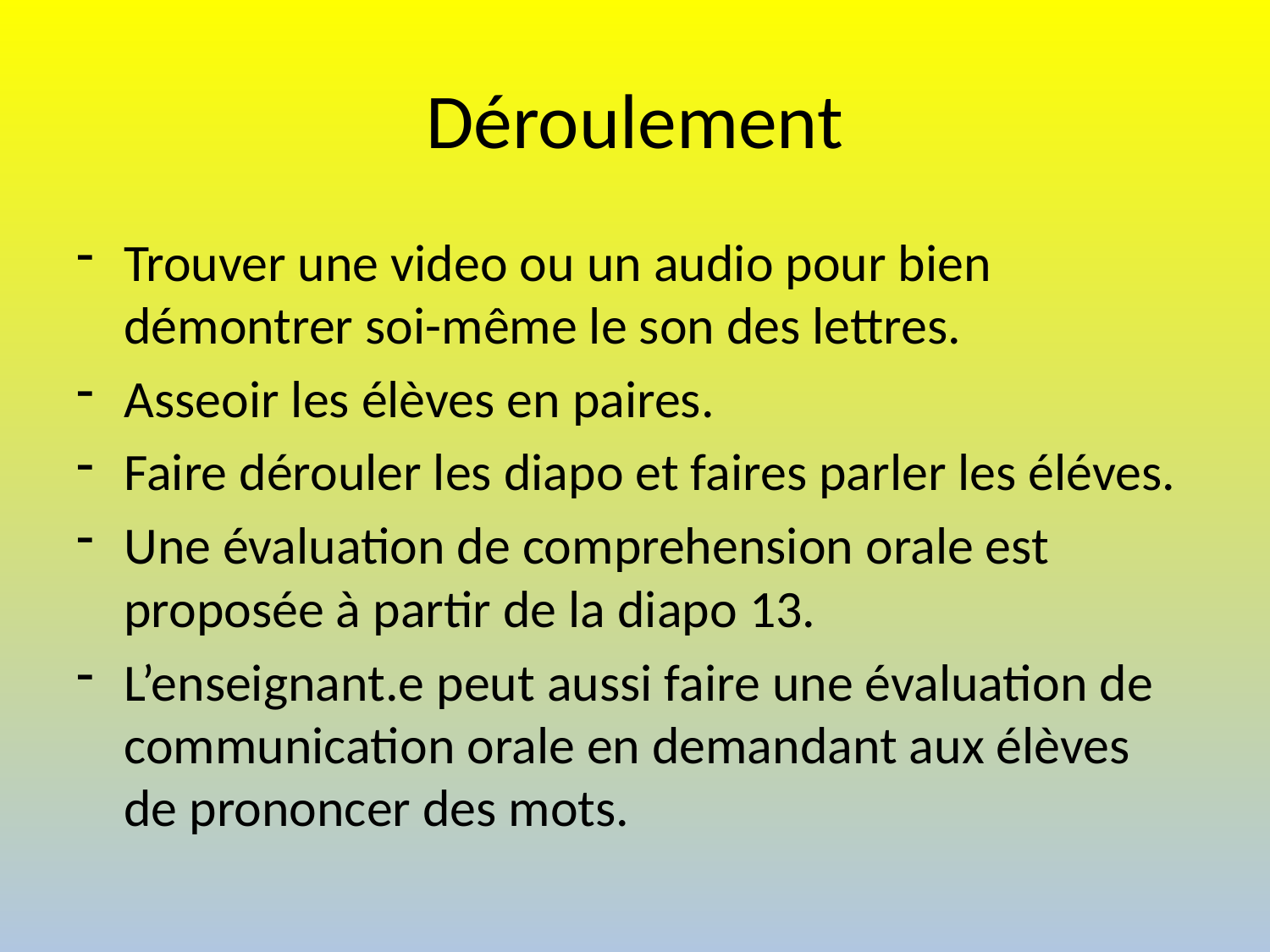

# Déroulement
Trouver une video ou un audio pour bien démontrer soi-même le son des lettres.
Asseoir les élèves en paires.
Faire dérouler les diapo et faires parler les éléves.
Une évaluation de comprehension orale est proposée à partir de la diapo 13.
L’enseignant.e peut aussi faire une évaluation de communication orale en demandant aux élèves de prononcer des mots.